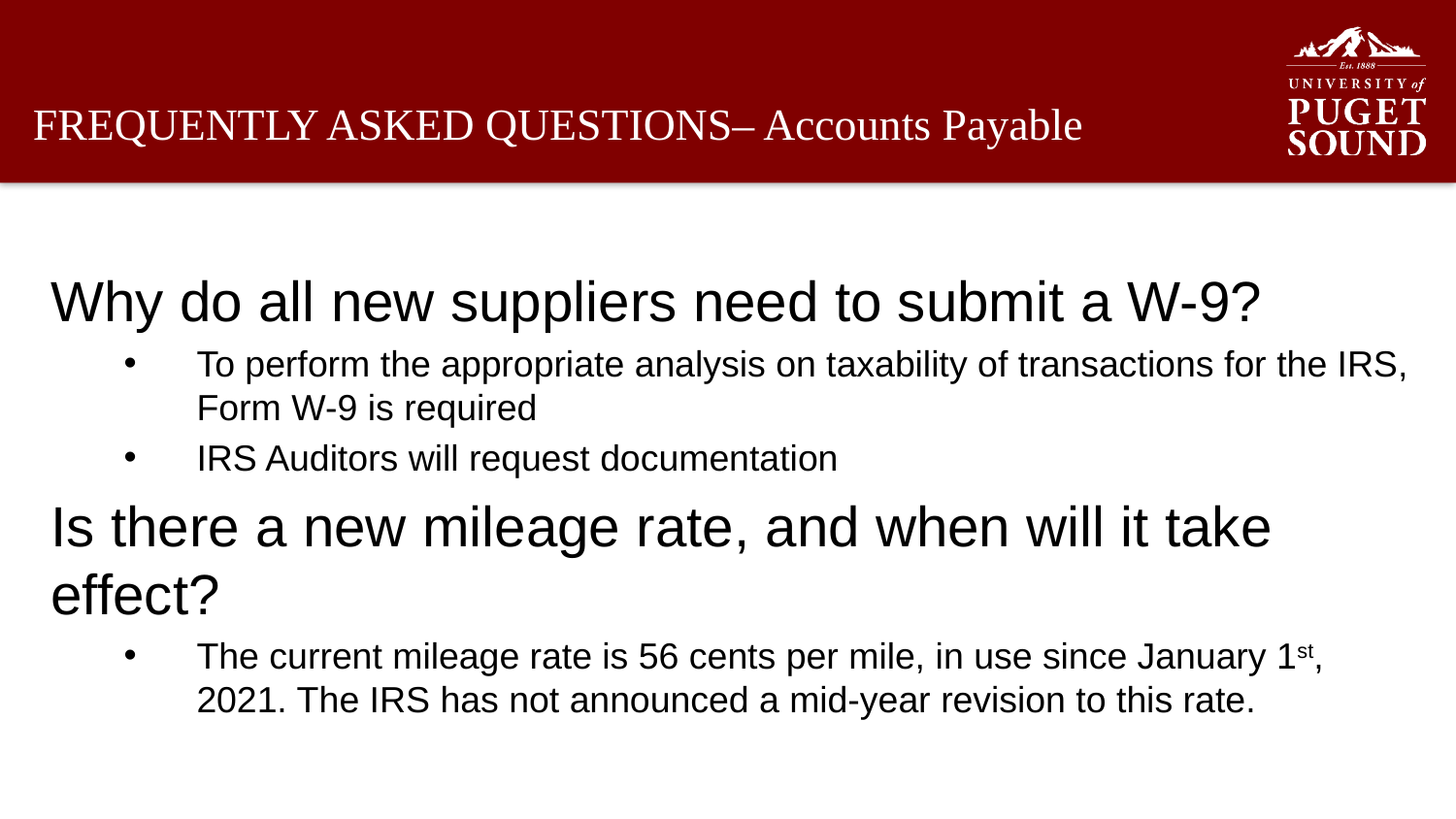

# FREQUENTLY ASKED QUESTIONS– Accounts Payable
Why do all new suppliers need to submit a W-9?
To perform the appropriate analysis on taxability of transactions for the IRS, Form W-9 is required
IRS Auditors will request documentation
Is there a new mileage rate, and when will it take effect?
The current mileage rate is 56 cents per mile, in use since January 1st, 2021. The IRS has not announced a mid-year revision to this rate.